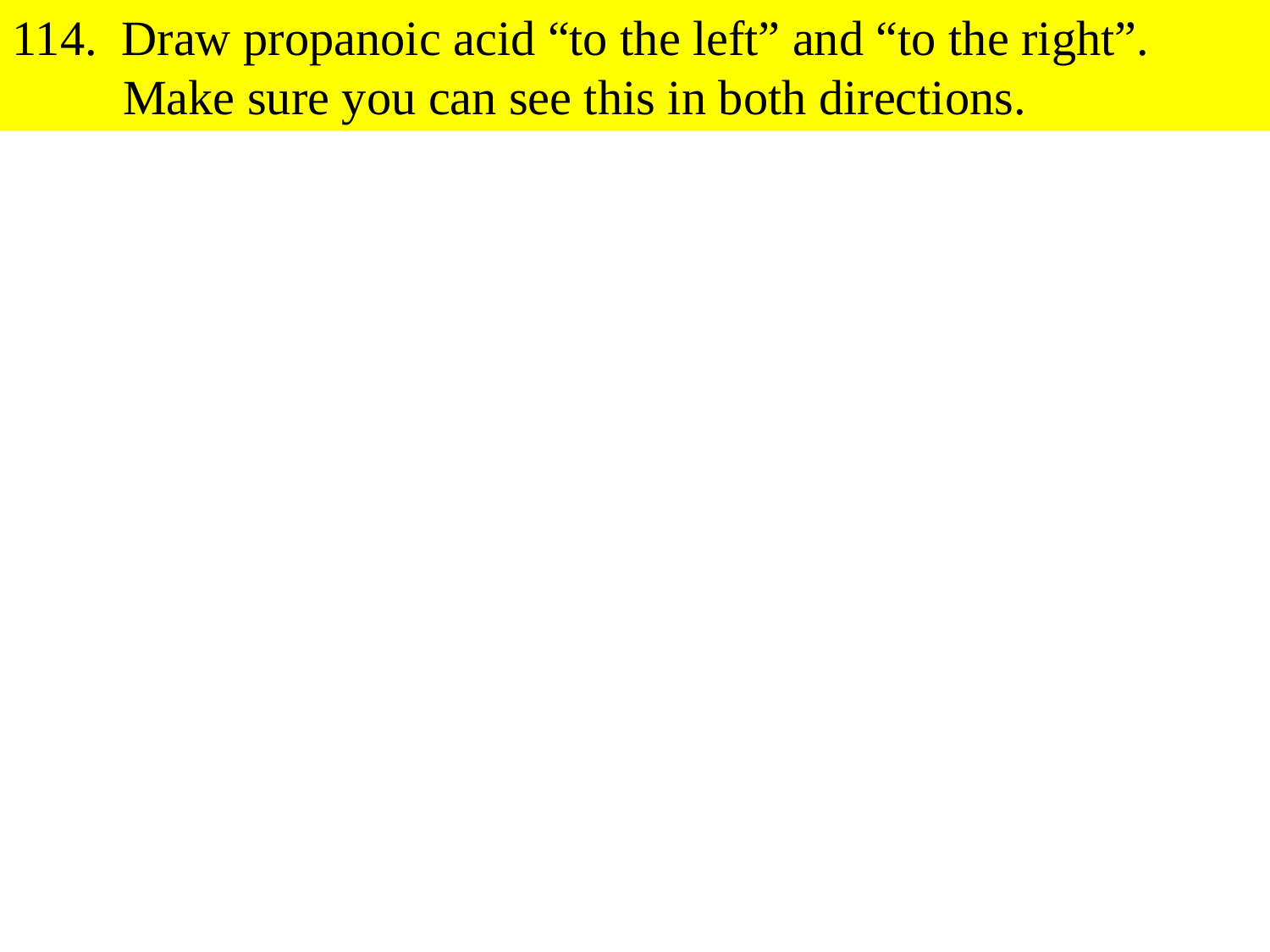

114.  Draw propanoic acid “to the left” and “to the right”.
         Make sure you can see this in both directions.